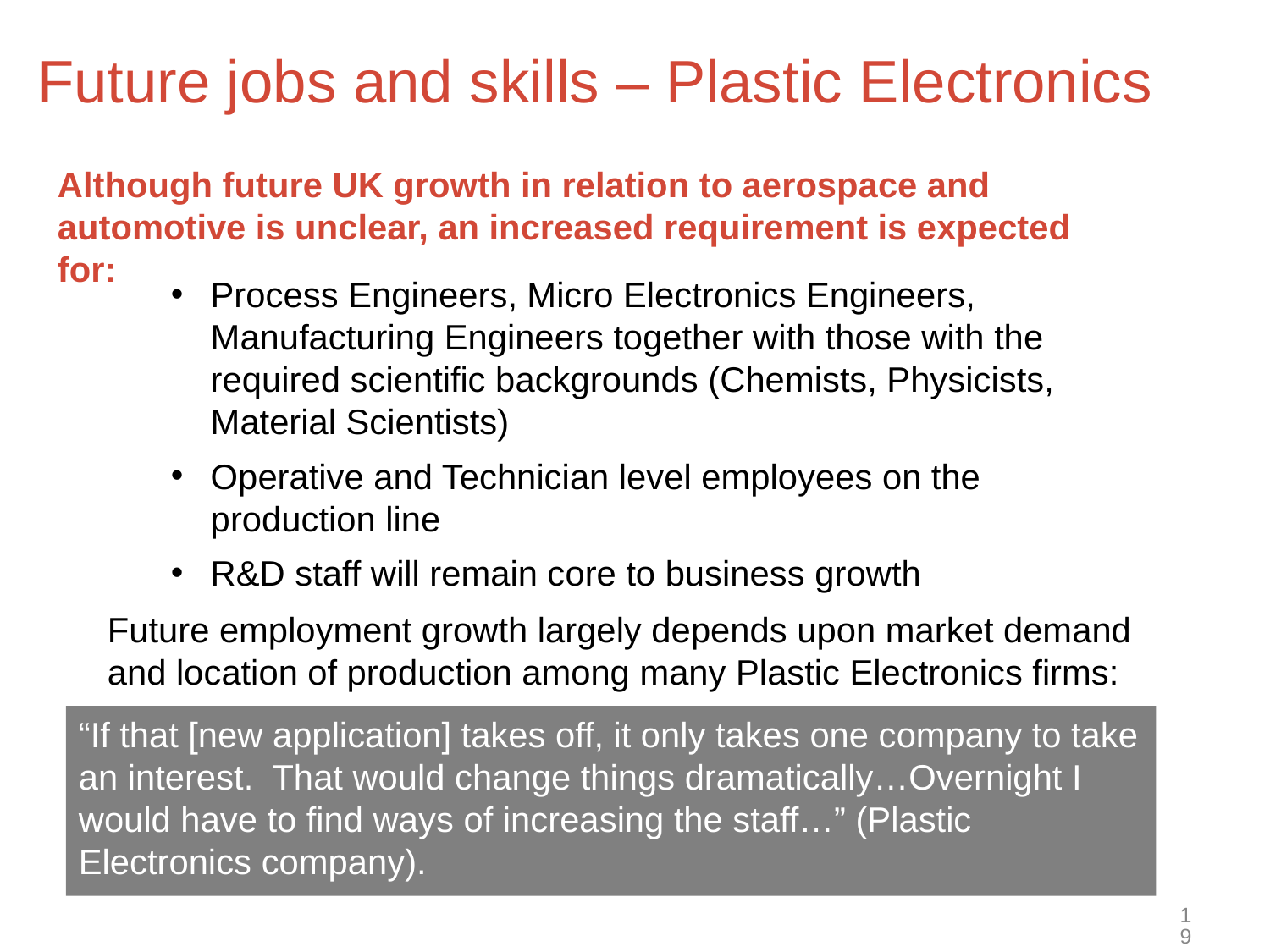

# Future jobs and skills – Plastic Electronics
Although future UK growth in relation to aerospace and automotive is unclear, an increased requirement is expected for:
Process Engineers, Micro Electronics Engineers, Manufacturing Engineers together with those with the required scientific backgrounds (Chemists, Physicists, Material Scientists)
Operative and Technician level employees on the production line
R&D staff will remain core to business growth
Future employment growth largely depends upon market demand and location of production among many Plastic Electronics firms:
“If that [new application] takes off, it only takes one company to take an interest.  That would change things dramatically…Overnight I would have to find ways of increasing the staff…” (Plastic Electronics company).
19